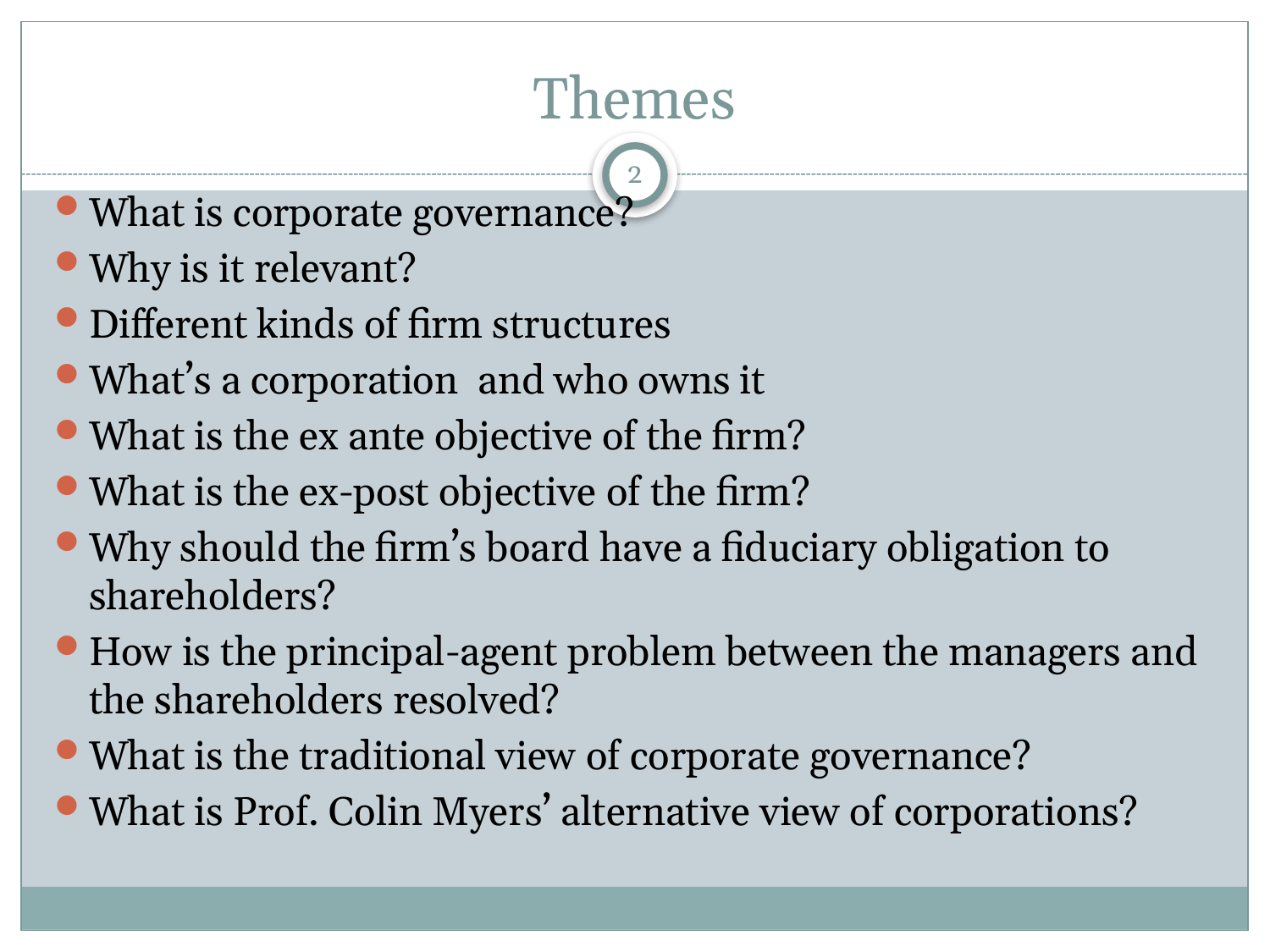

# Themes
2
What is corporate governance?
Why is it relevant?
Different kinds of firm structures
What’s a corporation  and who owns it
What is the ex ante objective of the firm?
What is the ex-post objective of the firm?
Why should the firm’s board have a fiduciary obligation to shareholders?
How is the principal-agent problem between the managers and the shareholders resolved?
What is the traditional view of corporate governance?
What is Prof. Colin Myers’ alternative view of corporations?